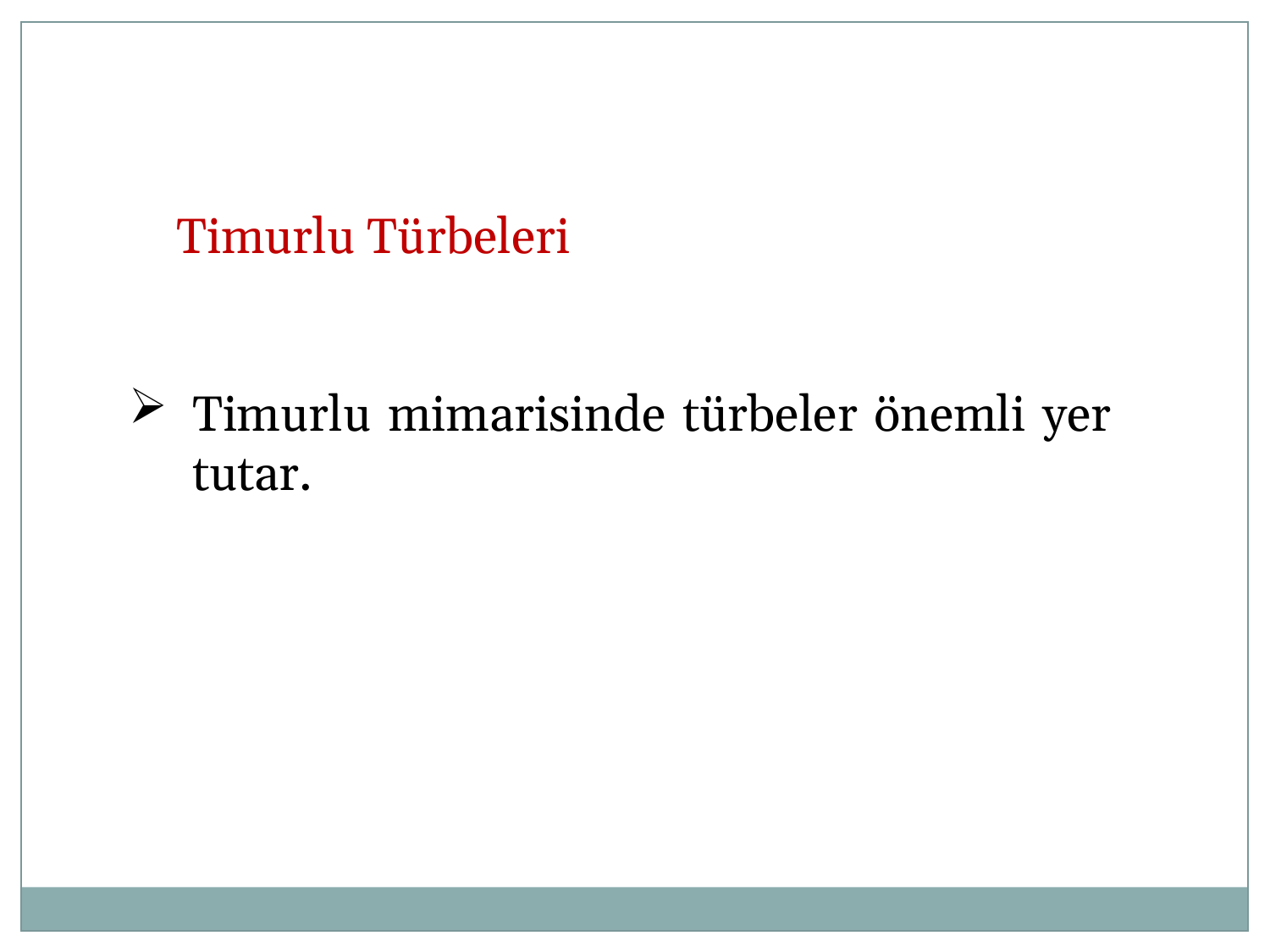

Timurlu Türbeleri

Timurlu mimarisinde türbeler önemli yer tutar.